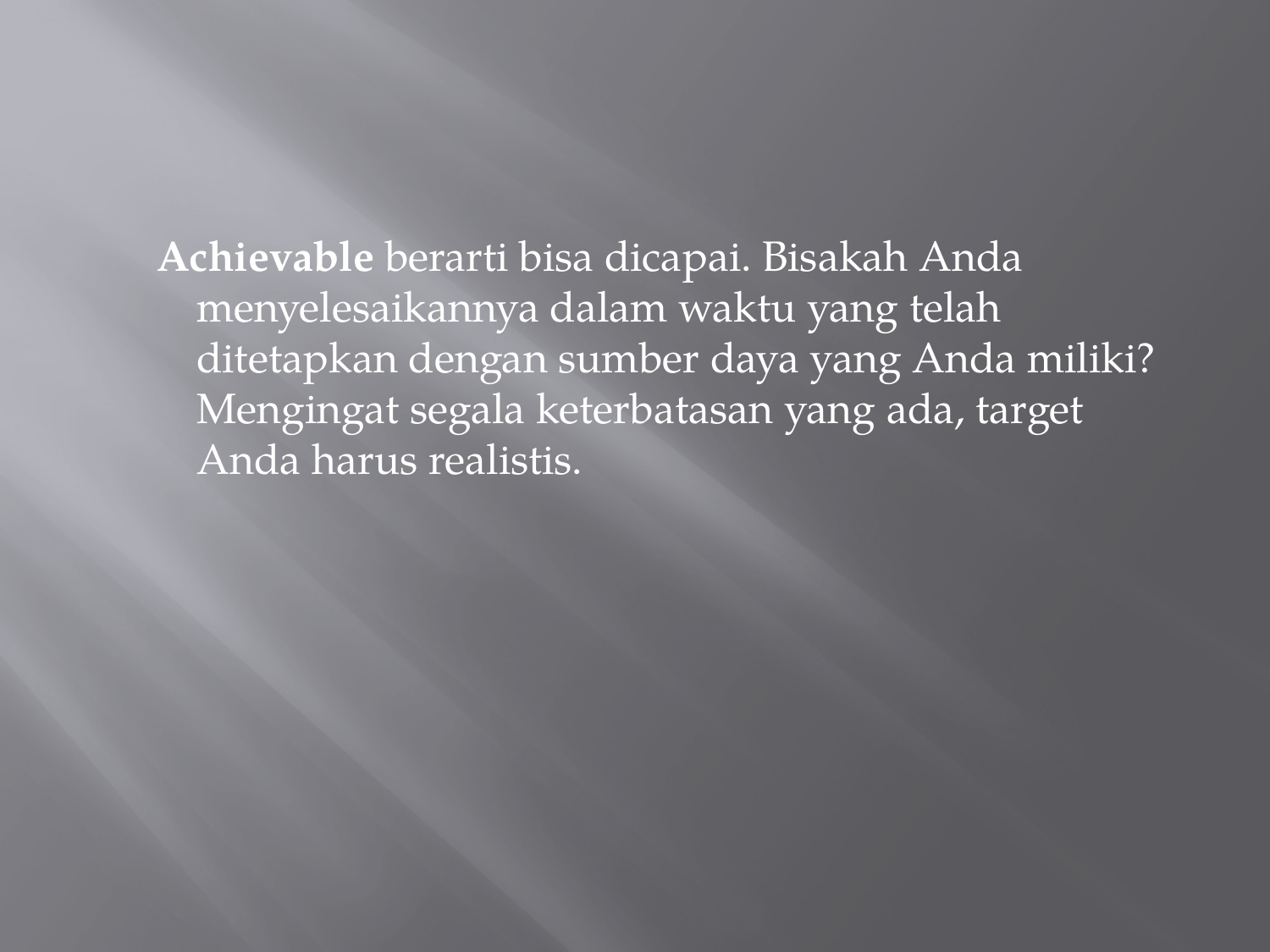

#
Achievable berarti bisa dicapai. Bisakah Anda menyelesaikannya dalam waktu yang telah ditetapkan dengan sumber daya yang Anda miliki? Mengingat segala keterbatasan yang ada, target Anda harus realistis.